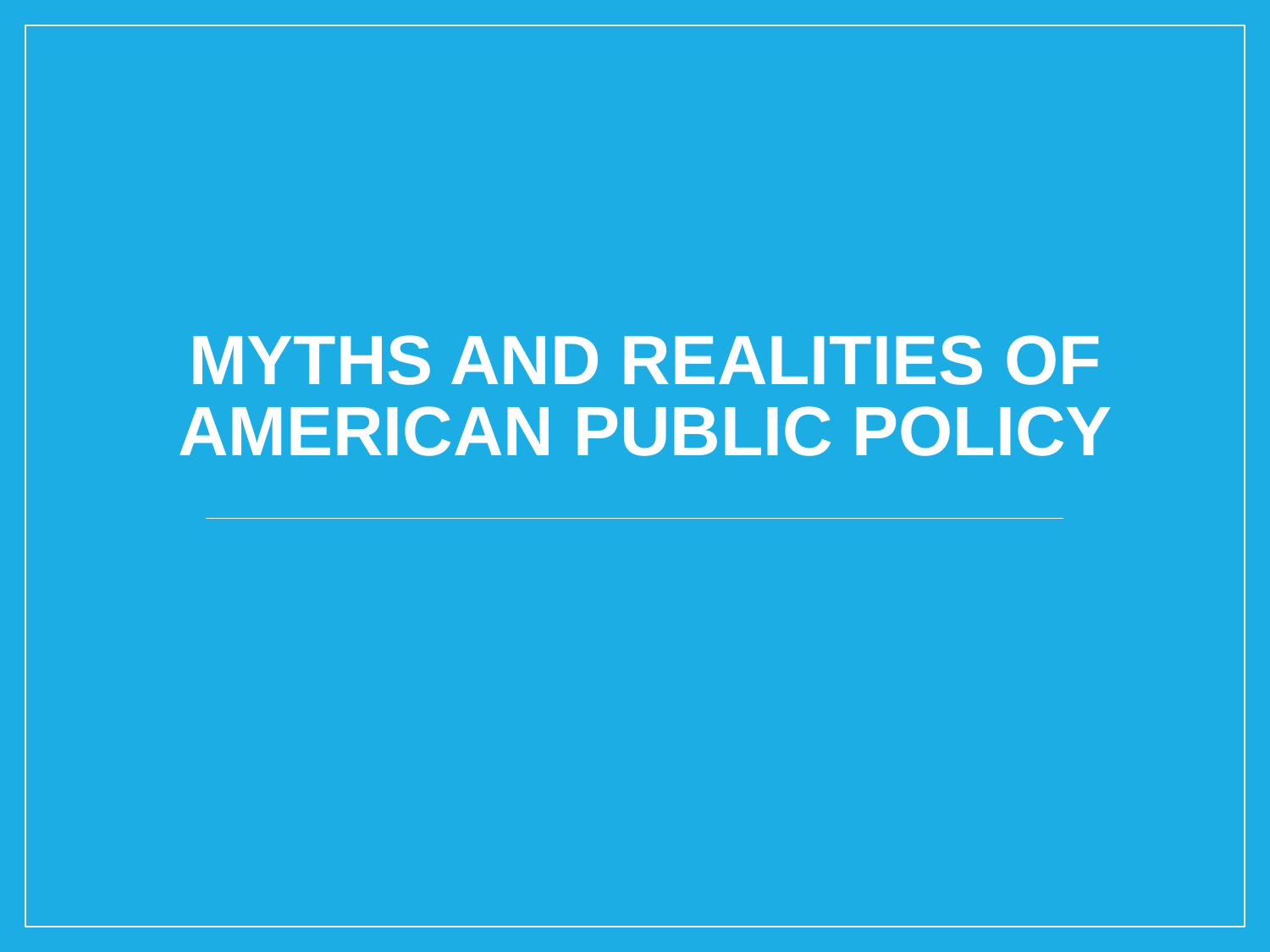

# Myths and Realities of American Public Policy